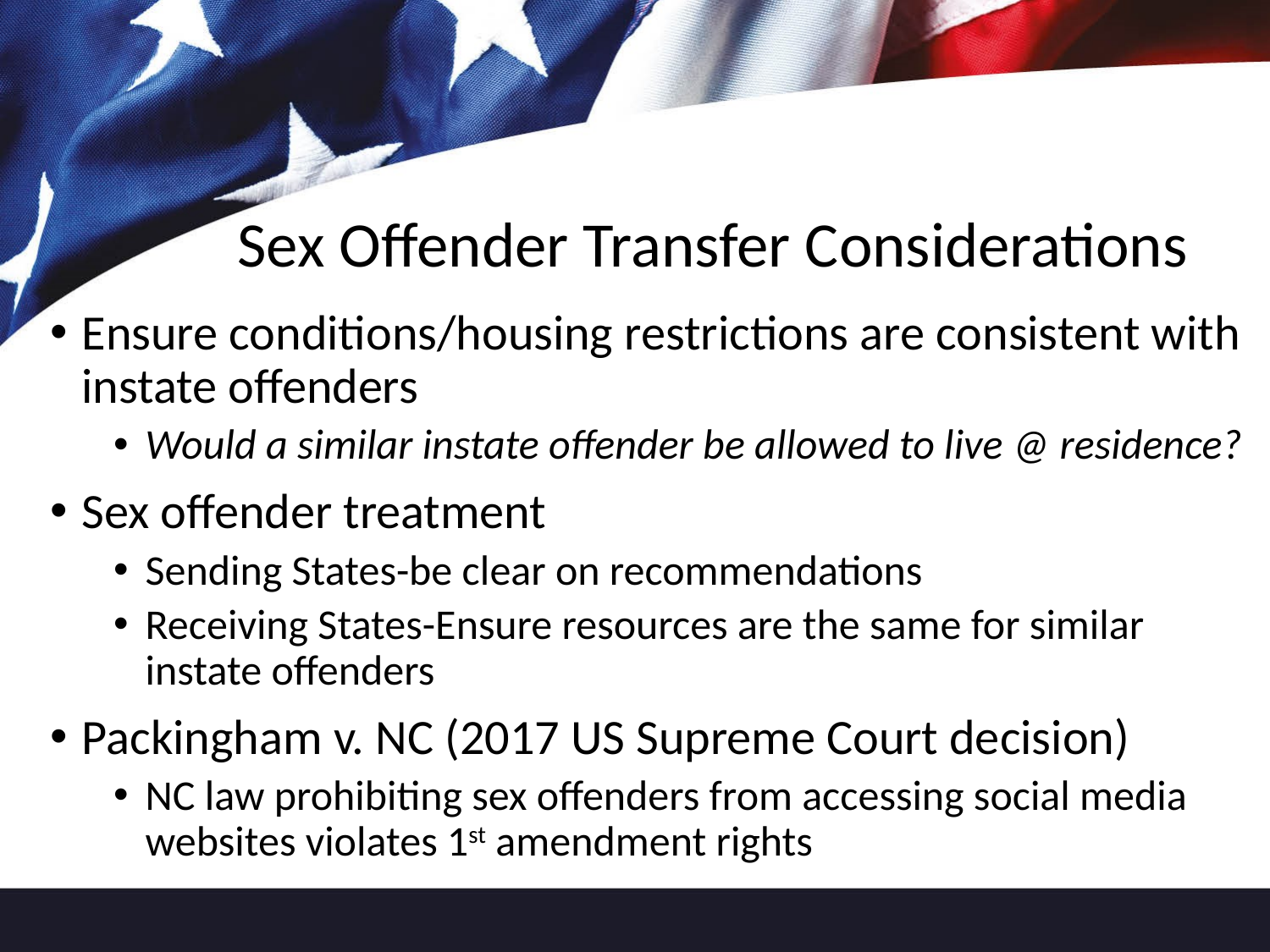

# Sex Offender Transfer Considerations
Ensure conditions/housing restrictions are consistent with instate offenders
Would a similar instate offender be allowed to live @ residence?
Sex offender treatment
Sending States-be clear on recommendations
Receiving States-Ensure resources are the same for similar instate offenders
Packingham v. NC (2017 US Supreme Court decision)
NC law prohibiting sex offenders from accessing social media websites violates 1st amendment rights